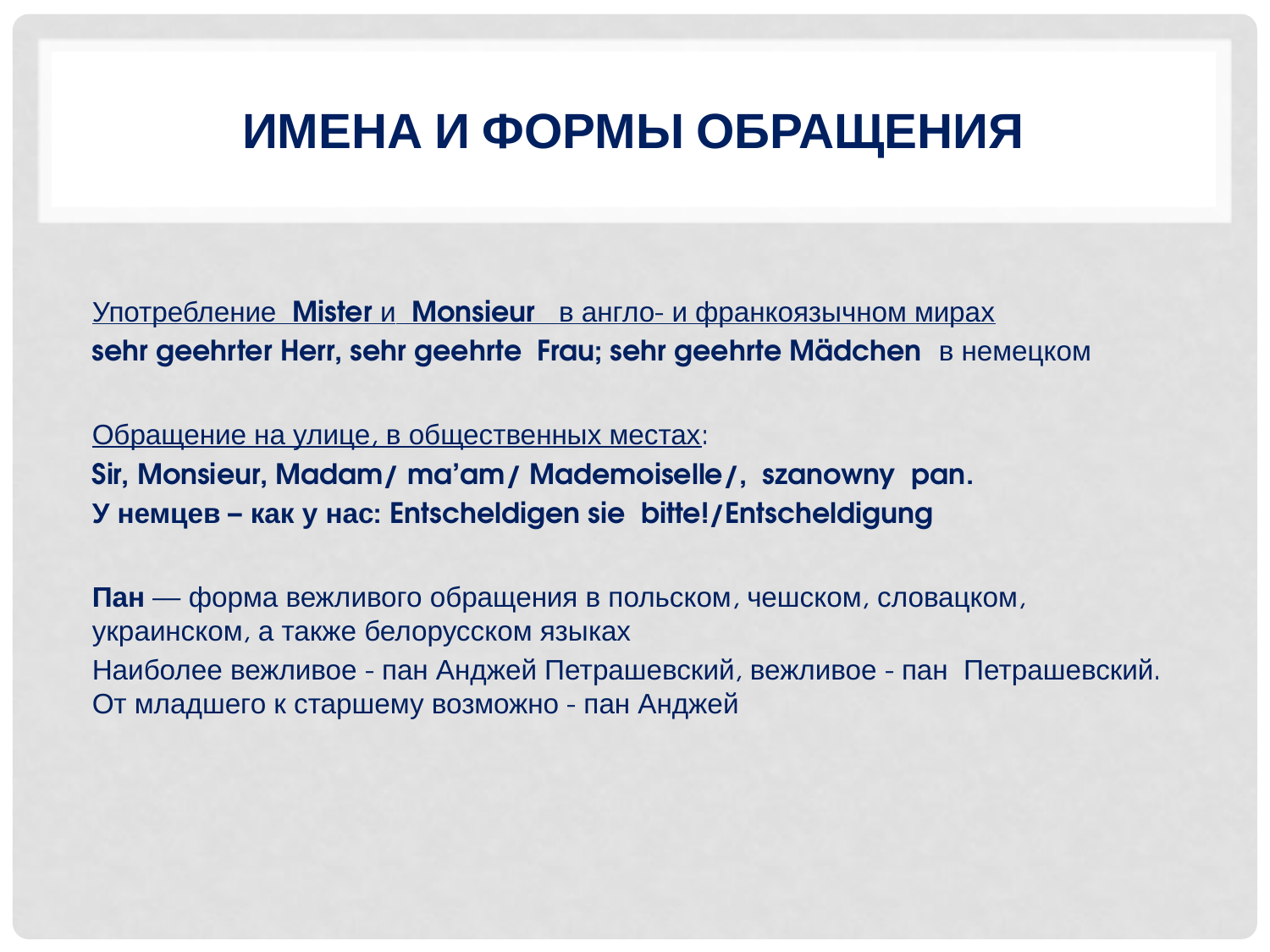

# Имена и формы обращения

Употребление  Mister и  Monsieur   в англо- и франкоязычном мирах
sehr geehrter Herr, sehr geehrte  Frau; sehr geehrte Mädchen  в немецком

Обращение на улице, в общественных местах:
Sir, Monsieur, Madam/ ma’am/ Mademoiselle/,  szanowny  pan.
У немцев – как у нас: Entscheldigen sie  bitte!/Entscheldigung

Пан — форма вежливого обращения в польском, чешском, словацком,  украинском, а также белорусском языках
Наиболее вежливое - пан Анджей Петрашевский, вежливое - пан  Петрашевский. От младшего к старшему возможно - пан Анджей